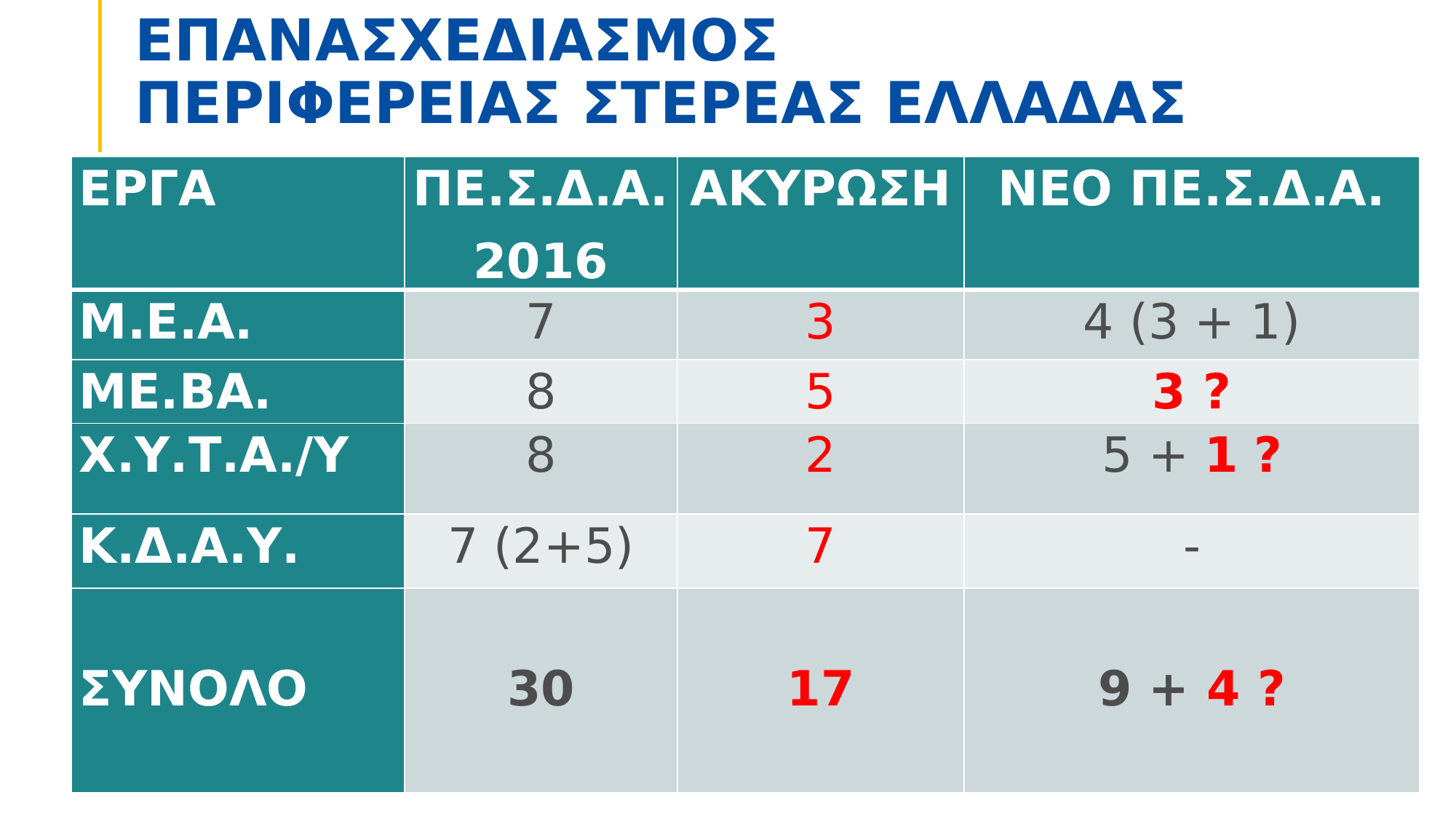

# ΕΠΑΝΑΣΧΕΔΙΑΣΜΟΣ ΠΕΡΙΦΕΡΕΙΑΣ ΣΤΕΡΕΑΣ ΕΛΛΑΔΑΣ
| ΕΡΓΑ | ΠΕ.Σ.Δ.Α. 2016 | ΑΚΥΡΩΣΗ | ΝΕΟ ΠΕ.Σ.Δ.Α. |
| --- | --- | --- | --- |
| Μ.Ε.Α. | 7 | 3 | 4 (3 + 1) |
| ΜΕ.ΒΑ. | 8 | 5 | 3 ? |
| Χ.Υ.Τ.Α./Υ | 8 | 2 | 5 + 1 ? |
| Κ.Δ.Α.Υ. | 7 (2+5) | 7 | - |
| ΣΥΝΟΛΟ | 30 | 17 | 9 + 4 ? |